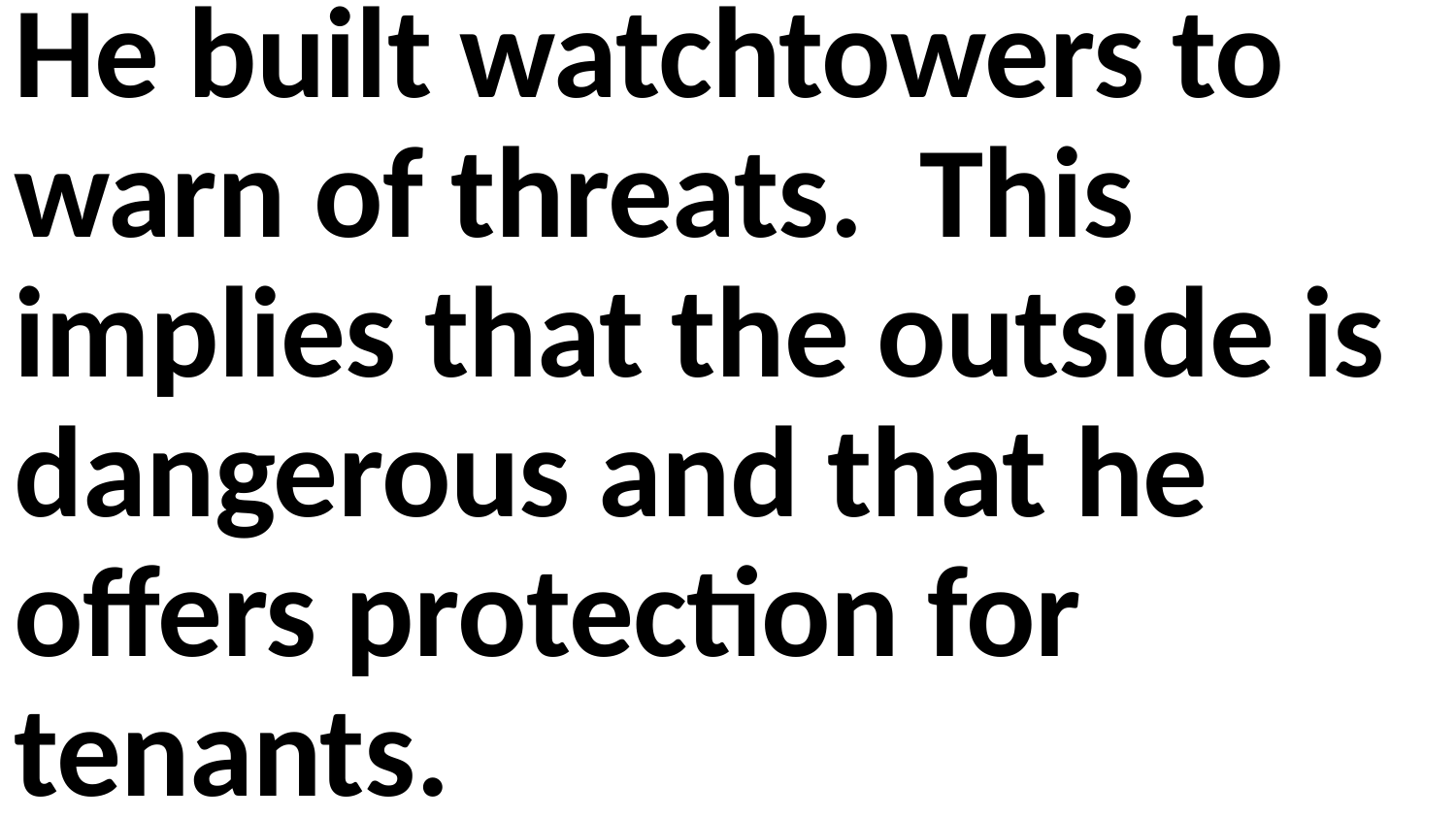

He built watchtowers to warn of threats.  This implies that the outside is dangerous and that he offers protection for tenants.